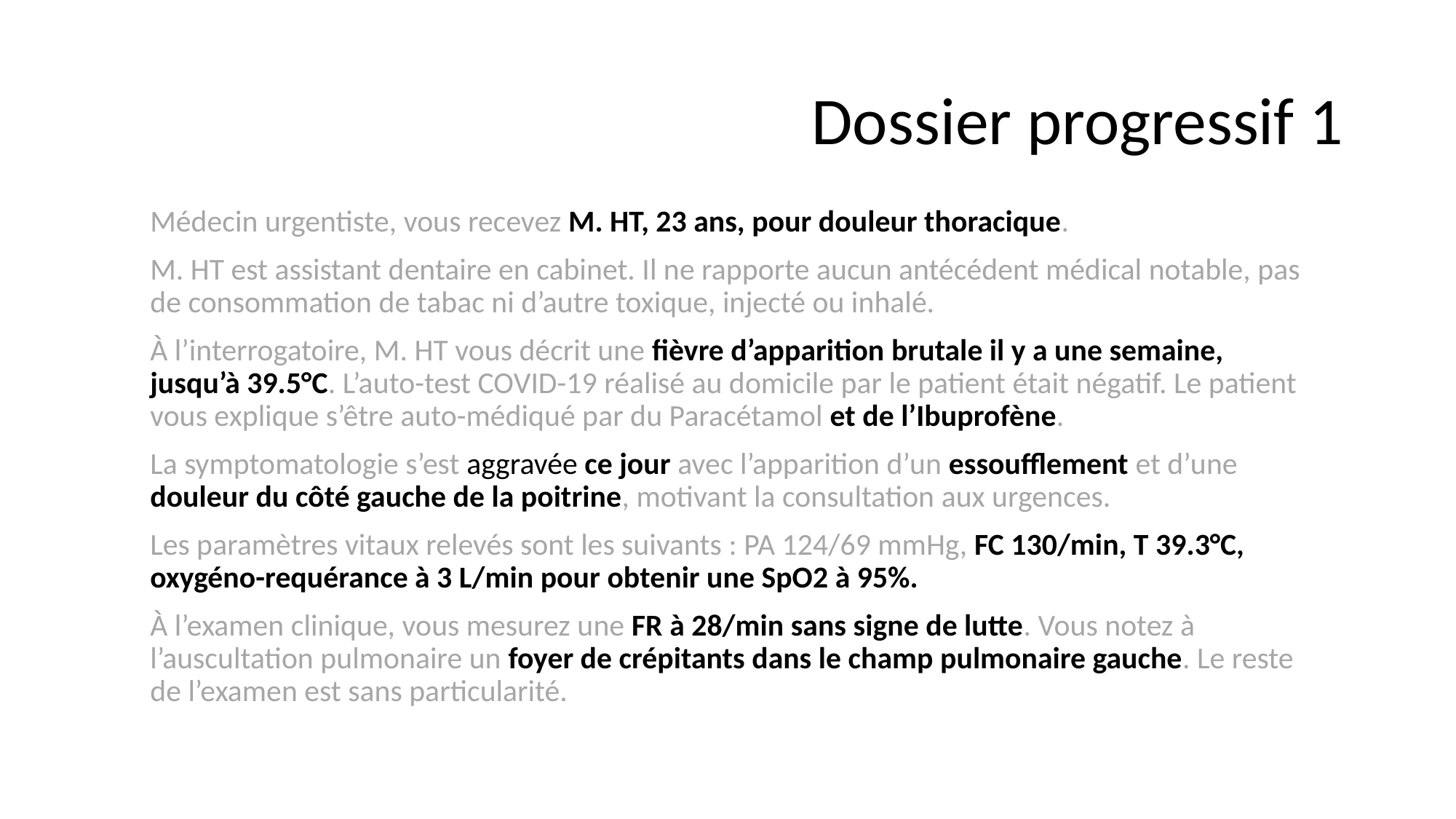

# Dossier progressif 1
Médecin urgentiste, vous recevez M. HT, 23 ans, pour douleur thoracique.
M. HT est assistant dentaire en cabinet. Il ne rapporte aucun antécédent médical notable, pas de consommation de tabac ni d’autre toxique, injecté ou inhalé.
À l’interrogatoire, M. HT vous décrit une fièvre d’apparition brutale il y a une semaine, jusqu’à 39.5°C. L’auto-test COVID-19 réalisé au domicile par le patient était négatif. Le patient vous explique s’être auto-médiqué par du Paracétamol et de l’Ibuprofène.
La symptomatologie s’est aggravée ce jour avec l’apparition d’un essoufflement et d’une douleur du côté gauche de la poitrine, motivant la consultation aux urgences.
Les paramètres vitaux relevés sont les suivants : PA 124/69 mmHg, FC 130/min, T 39.3°C, oxygéno-requérance à 3 L/min pour obtenir une SpO2 à 95%.
À l’examen clinique, vous mesurez une FR à 28/min sans signe de lutte. Vous notez à l’auscultation pulmonaire un foyer de crépitants dans le champ pulmonaire gauche. Le reste de l’examen est sans particularité.